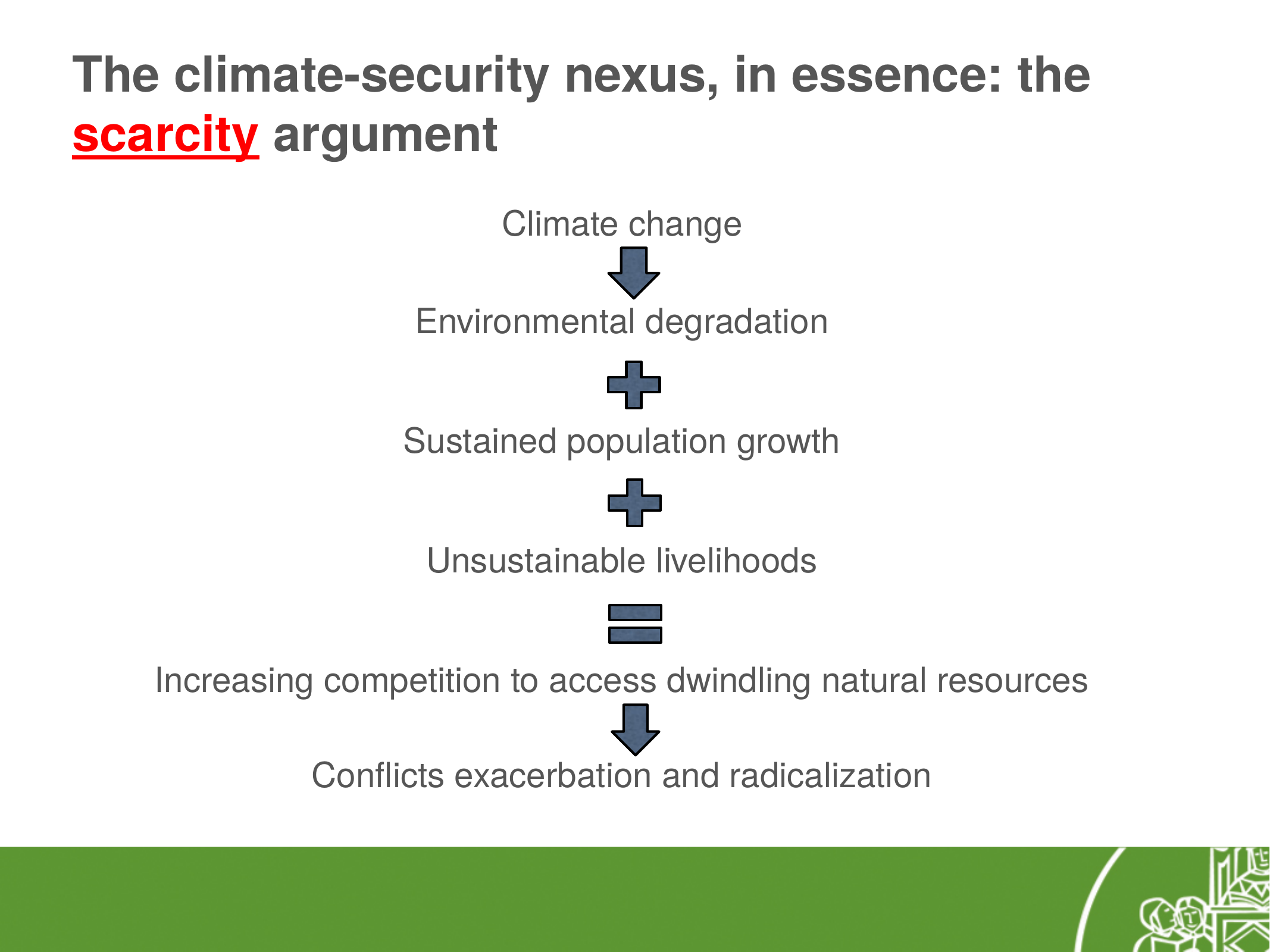

# The climate-security nexus, in essence: the scarcity argument
Climate change
Environmental degradation
Sustained population growth
Unsustainable livelihoods
Increasing competition to access dwindling natural resources
Conflicts exacerbation and radicalization